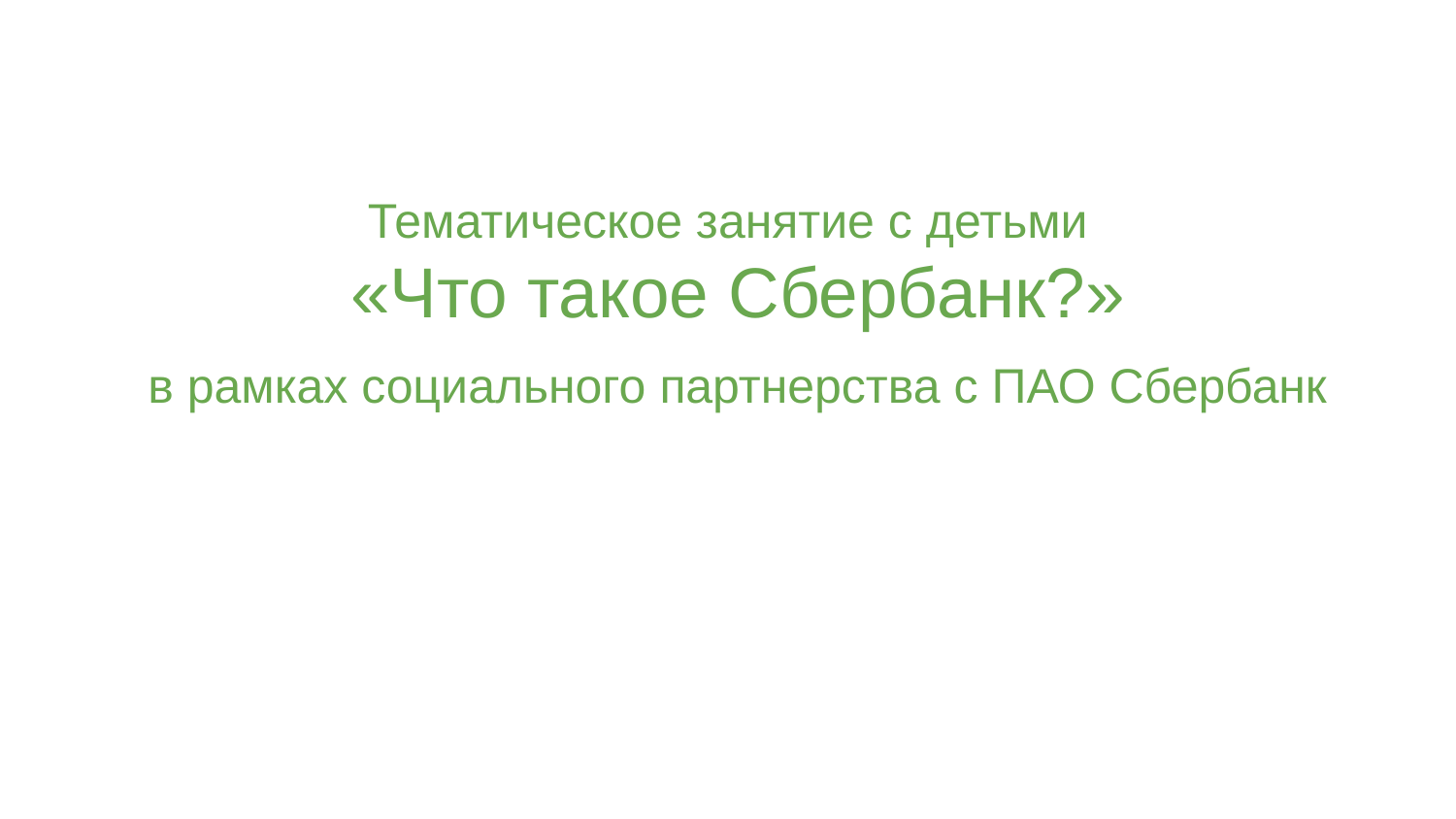

Тематическое занятие с детьми
 «Что такое Сбербанк?»
 в рамках социального партнерства с ПАО Сбербанк